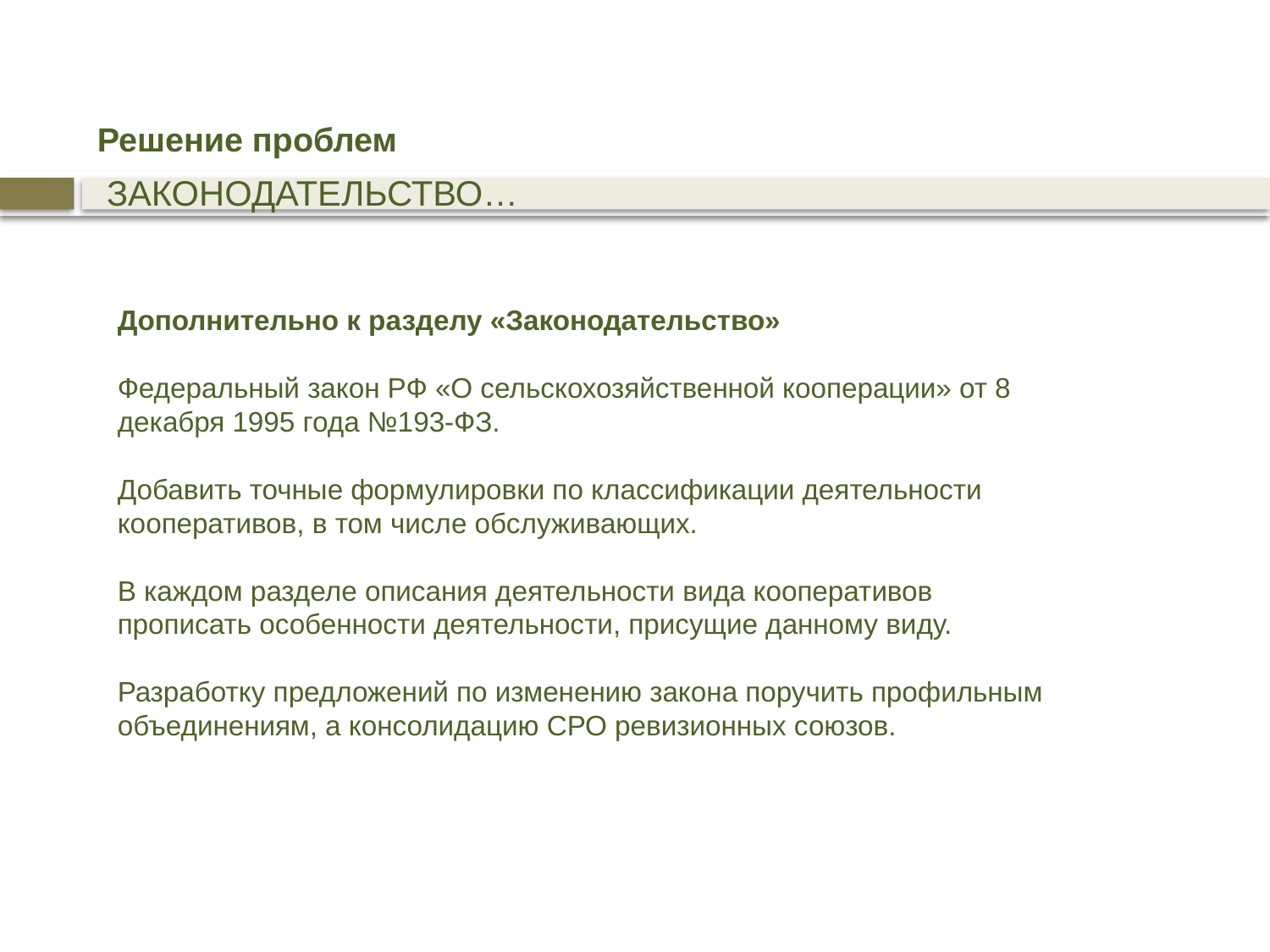

Решение проблем
 ЗАКОНОДАТЕЛЬСТВО…

Дополнительно к разделу «Законодательство»

Федеральный закон РФ «О сельскохозяйственной кооперации» от 8 декабря 1995 года №193-ФЗ.

Добавить точные формулировки по классификации деятельности кооперативов, в том числе обслуживающих.

В каждом разделе описания деятельности вида кооперативов прописать особенности деятельности, присущие данному виду.

Разработку предложений по изменению закона поручить профильным объединениям, а консолидацию СРО ревизионных союзов.